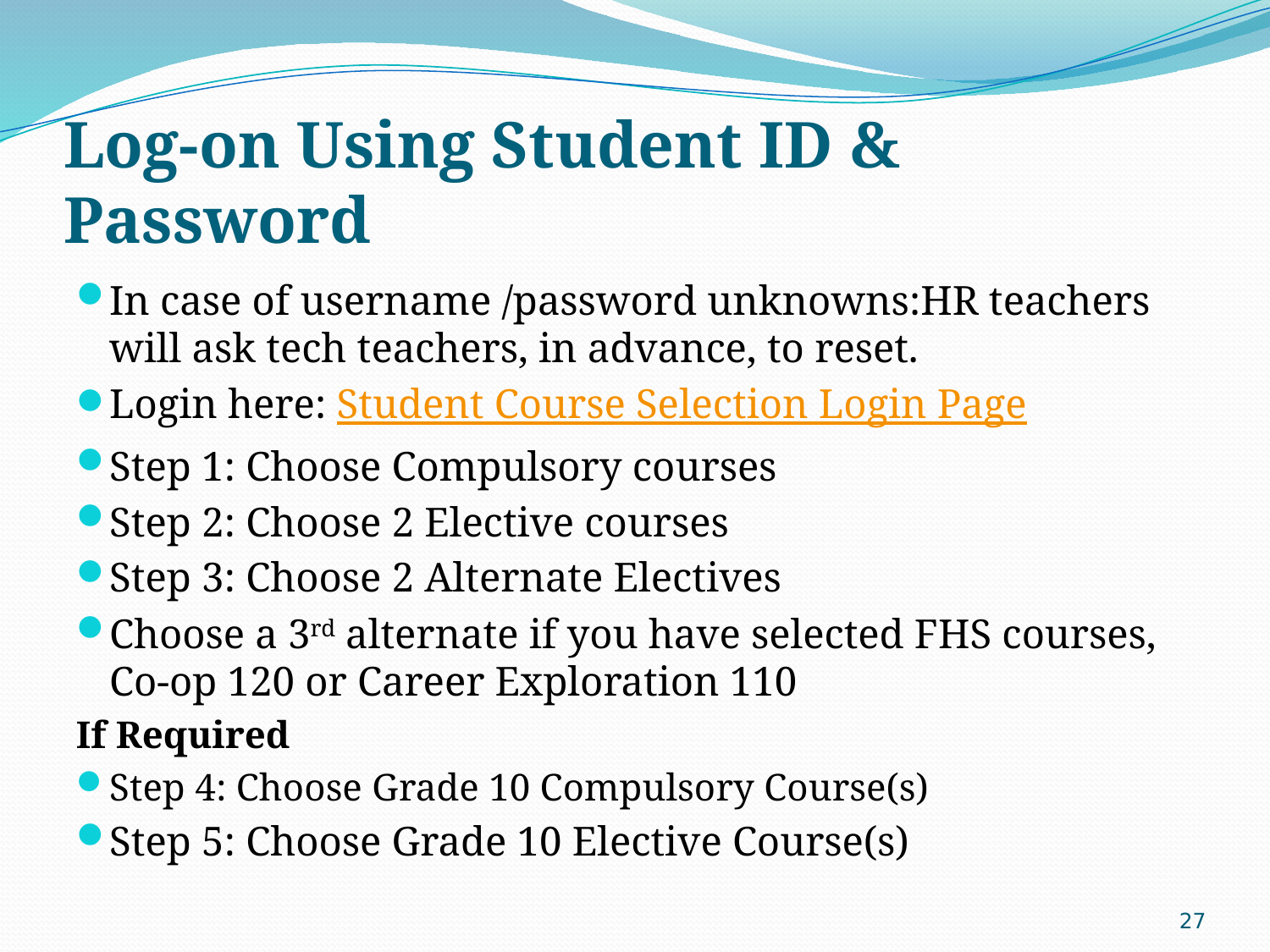

# Log-on Using Student ID & Password
In case of username /password unknowns:HR teachers will ask tech teachers, in advance, to reset.
Login here: Student Course Selection Login Page
Step 1: Choose Compulsory courses
Step 2: Choose 2 Elective courses
Step 3: Choose 2 Alternate Electives
Choose a 3rd alternate if you have selected FHS courses, Co-op 120 or Career Exploration 110
If Required
Step 4: Choose Grade 10 Compulsory Course(s)
Step 5: Choose Grade 10 Elective Course(s)

27